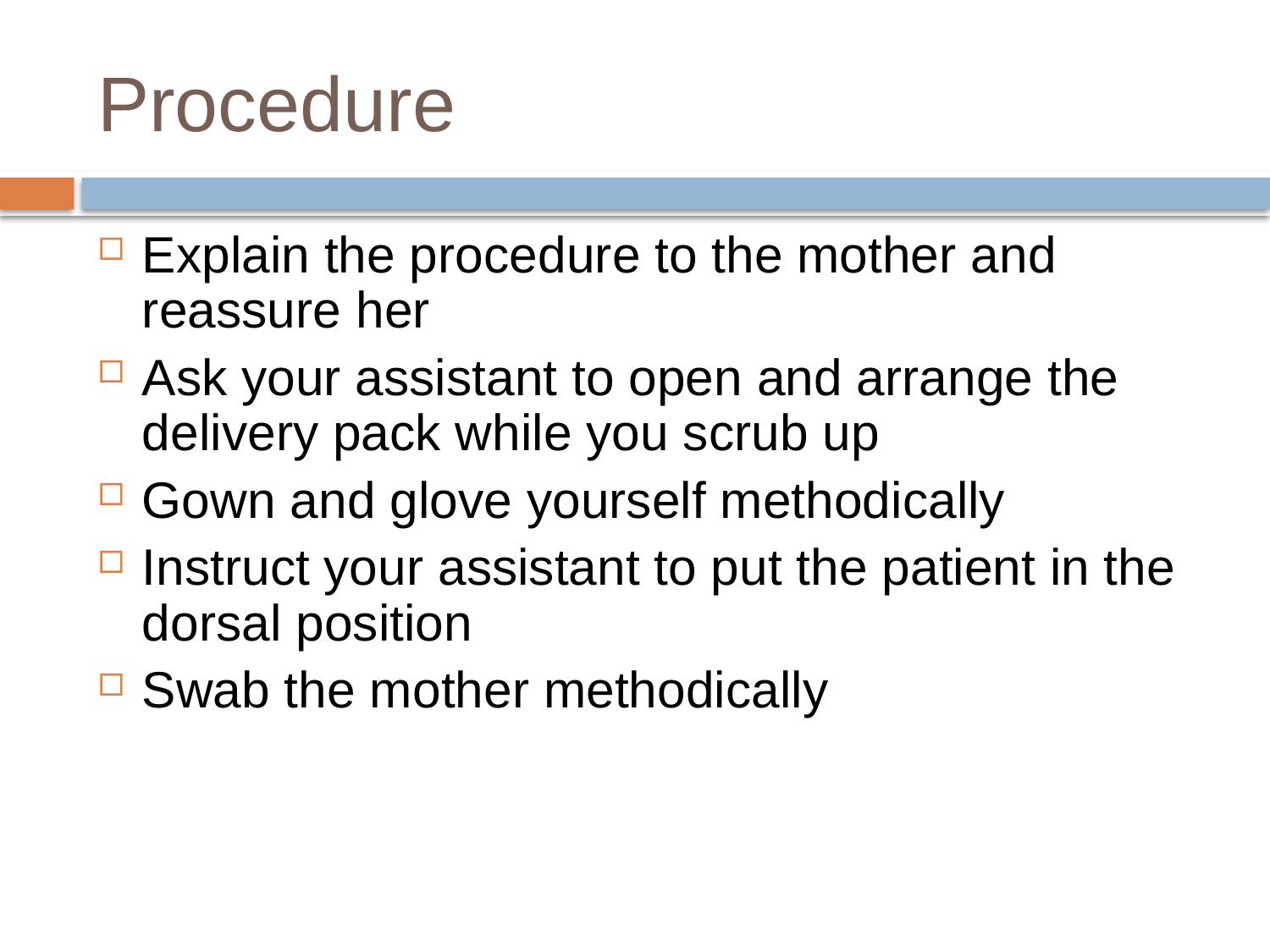

# Procedure
Explain the procedure to the mother and reassure her
Ask your assistant to open and arrange the delivery pack while you scrub up
Gown and glove yourself methodically
Instruct your assistant to put the patient in the dorsal position
Swab the mother methodically